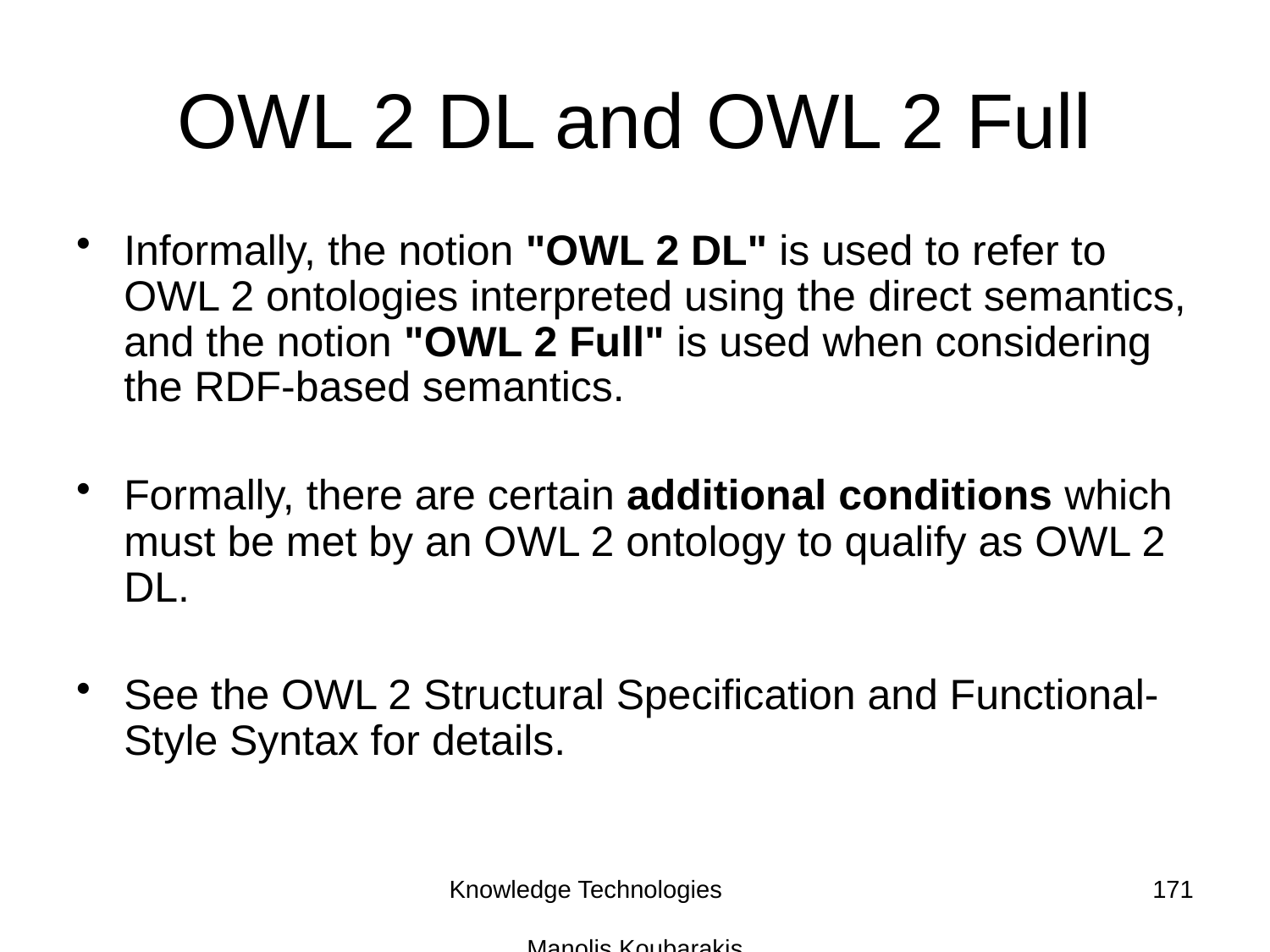

# OWL 2 DL and OWL 2 Full
Informally, the notion "OWL 2 DL" is used to refer to OWL 2 ontologies interpreted using the direct semantics, and the notion "OWL 2 Full" is used when considering the RDF-based semantics.

Formally, there are certain additional conditions which must be met by an OWL 2 ontology to qualify as OWL 2 DL.

See the OWL 2 Structural Specification and Functional-Style Syntax for details.

Knowledge Technologies                                                             Manolis Koubarakis
171